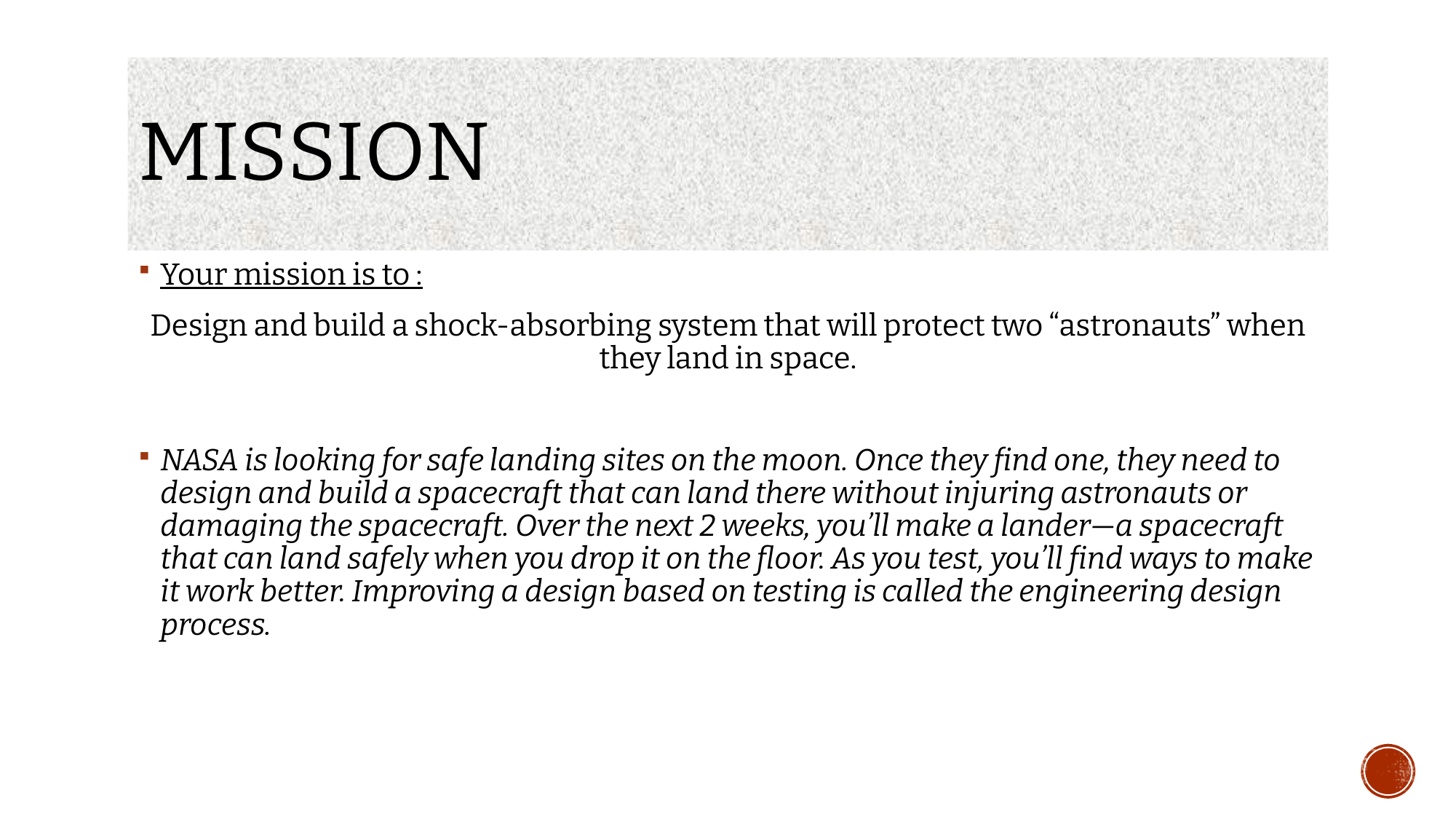

# mission
Your mission is to :
Design and build a shock-absorbing system that will protect two “astronauts” when they land in space.

NASA is looking for safe landing sites on the moon. Once they find one, they need to design and build a spacecraft that can land there without injuring astronauts or damaging the spacecraft. Over the next 2 weeks, you’ll make a lander—a spacecraft that can land safely when you drop it on the floor. As you test, you’ll find ways to make it work better. Improving a design based on testing is called the engineering design process.